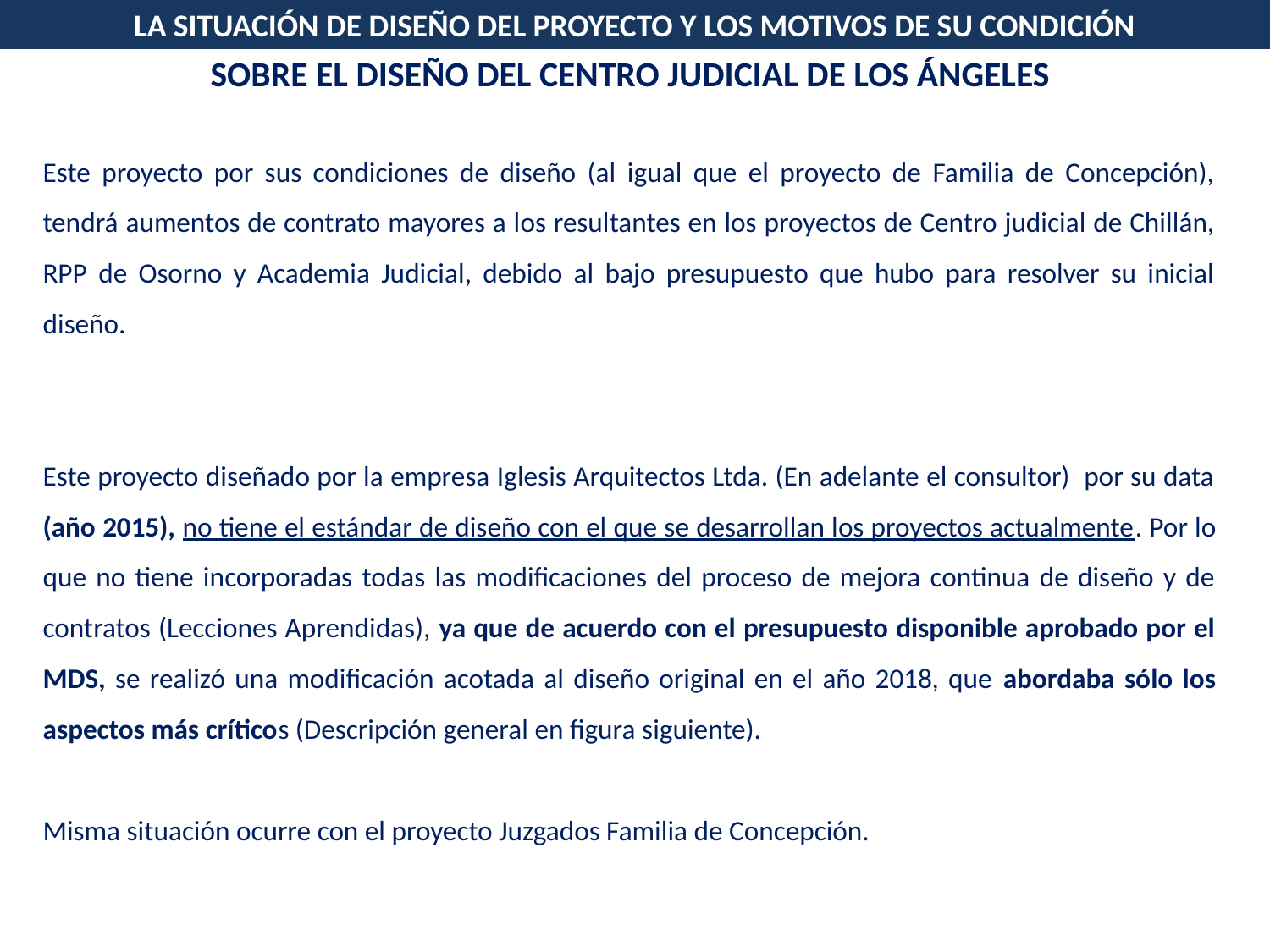

LA SITUACIÓN DE DISEÑO DEL PROYECTO Y LOS MOTIVOS DE SU CONDICIÓN
SOBRE EL DISEÑO DEL CENTRO JUDICIAL DE LOS ÁNGELES

Este proyecto por sus condiciones de diseño (al igual que el proyecto de Familia de Concepción), tendrá aumentos de contrato mayores a los resultantes en los proyectos de Centro judicial de Chillán, RPP de Osorno y Academia Judicial, debido al bajo presupuesto que hubo para resolver su inicial diseño.

Este proyecto diseñado por la empresa Iglesis Arquitectos Ltda. (En adelante el consultor)  por su data (año 2015), no tiene el estándar de diseño con el que se desarrollan los proyectos actualmente. Por lo que no tiene incorporadas todas las modificaciones del proceso de mejora continua de diseño y de contratos (Lecciones Aprendidas), ya que de acuerdo con el presupuesto disponible aprobado por el MDS, se realizó una modificación acotada al diseño original en el año 2018, que abordaba sólo los aspectos más críticos (Descripción general en figura siguiente).

Misma situación ocurre con el proyecto Juzgados Familia de Concepción.